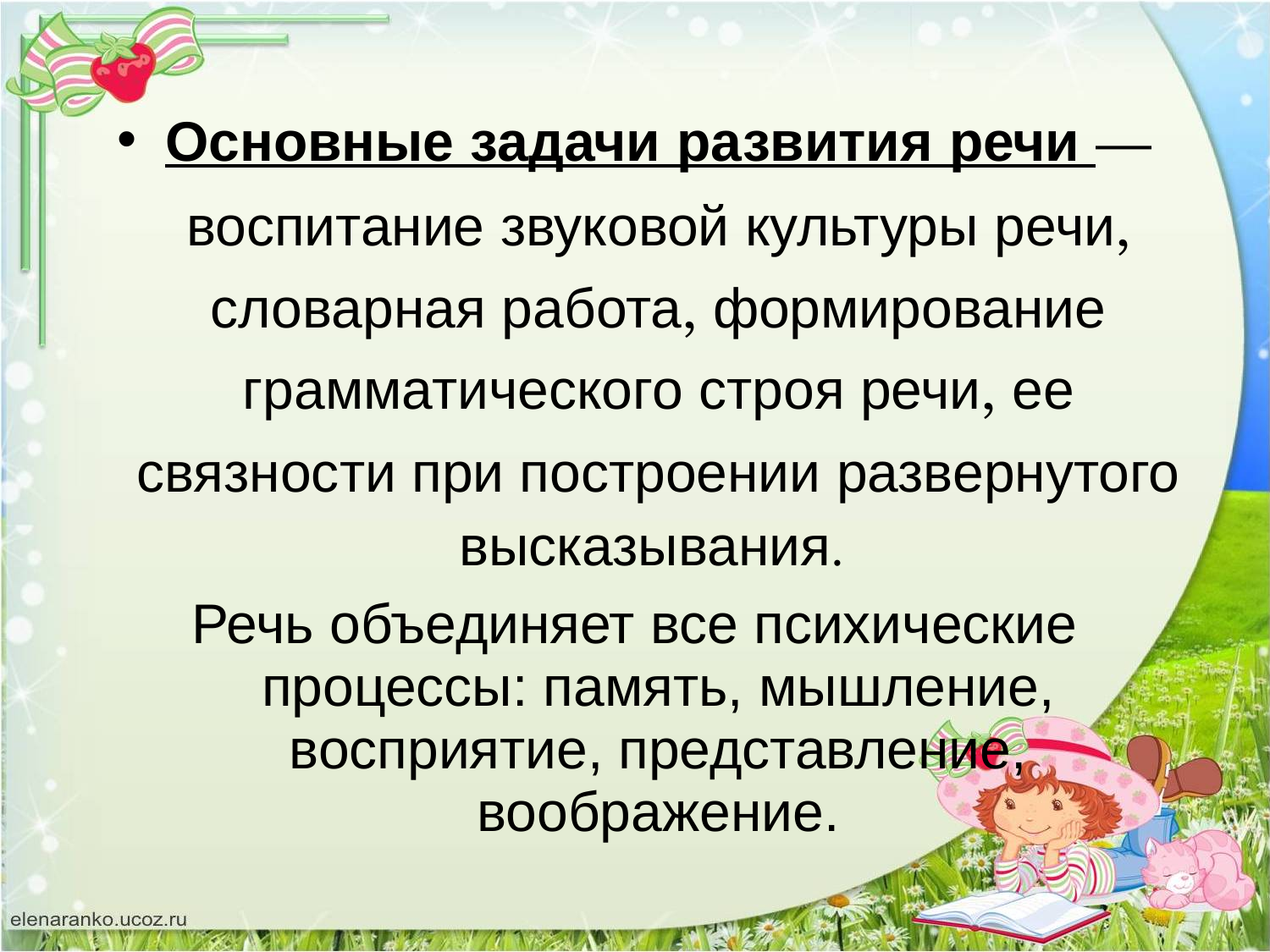

#
Основные задачи развития речи — воспитание звуковой культуры речи, словарная работа, формирование грамматического строя речи, ее связности при построении развернутого высказывания.
Речь объединяет все психические процессы: память, мышление, восприятие, представление, воображение.